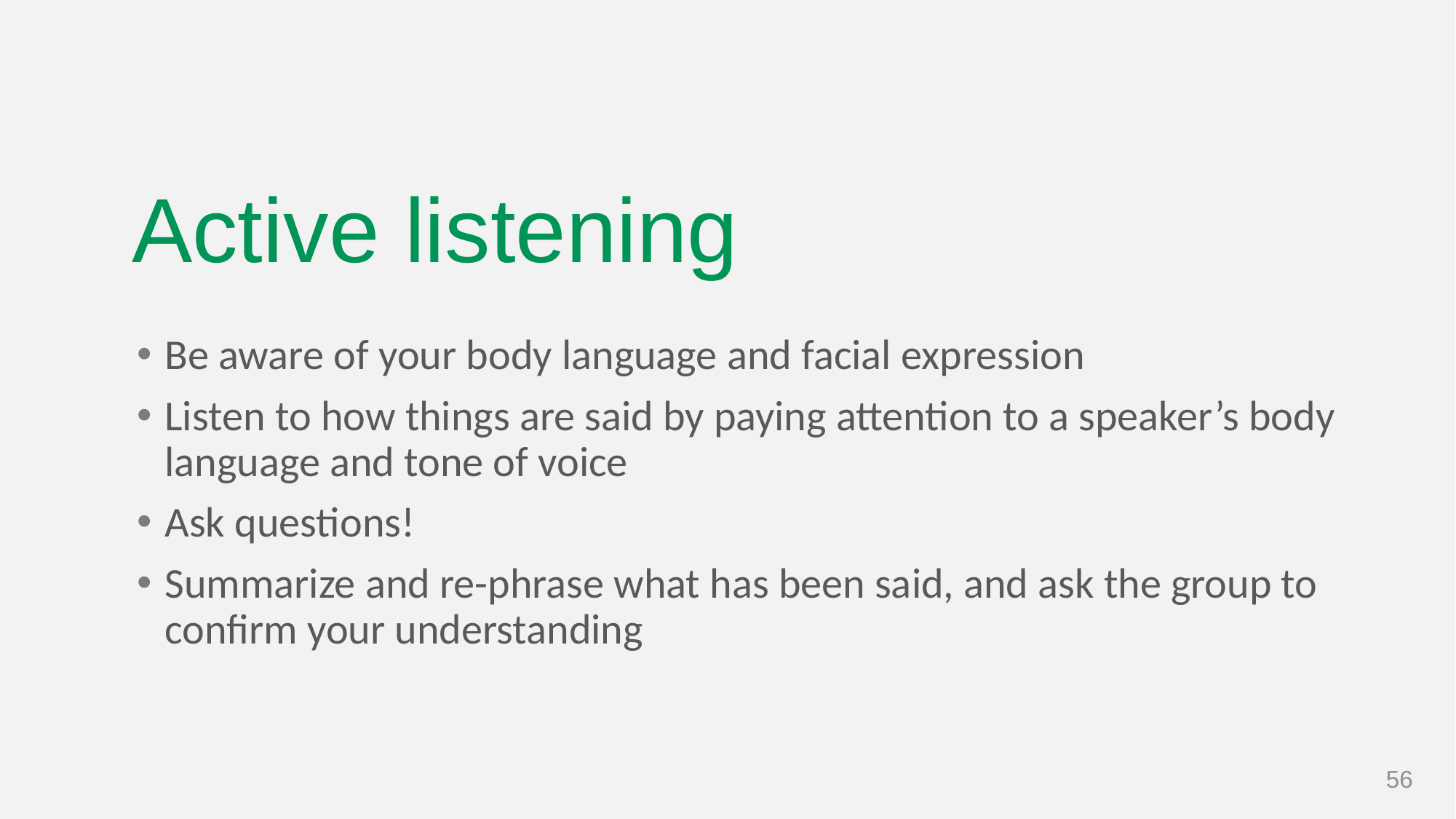

# Active listening
Be aware of your body language and facial expression
Listen to how things are said by paying attention to a speaker’s body language and tone of voice
Ask questions!
Summarize and re-phrase what has been said, and ask the group to confirm your understanding

56